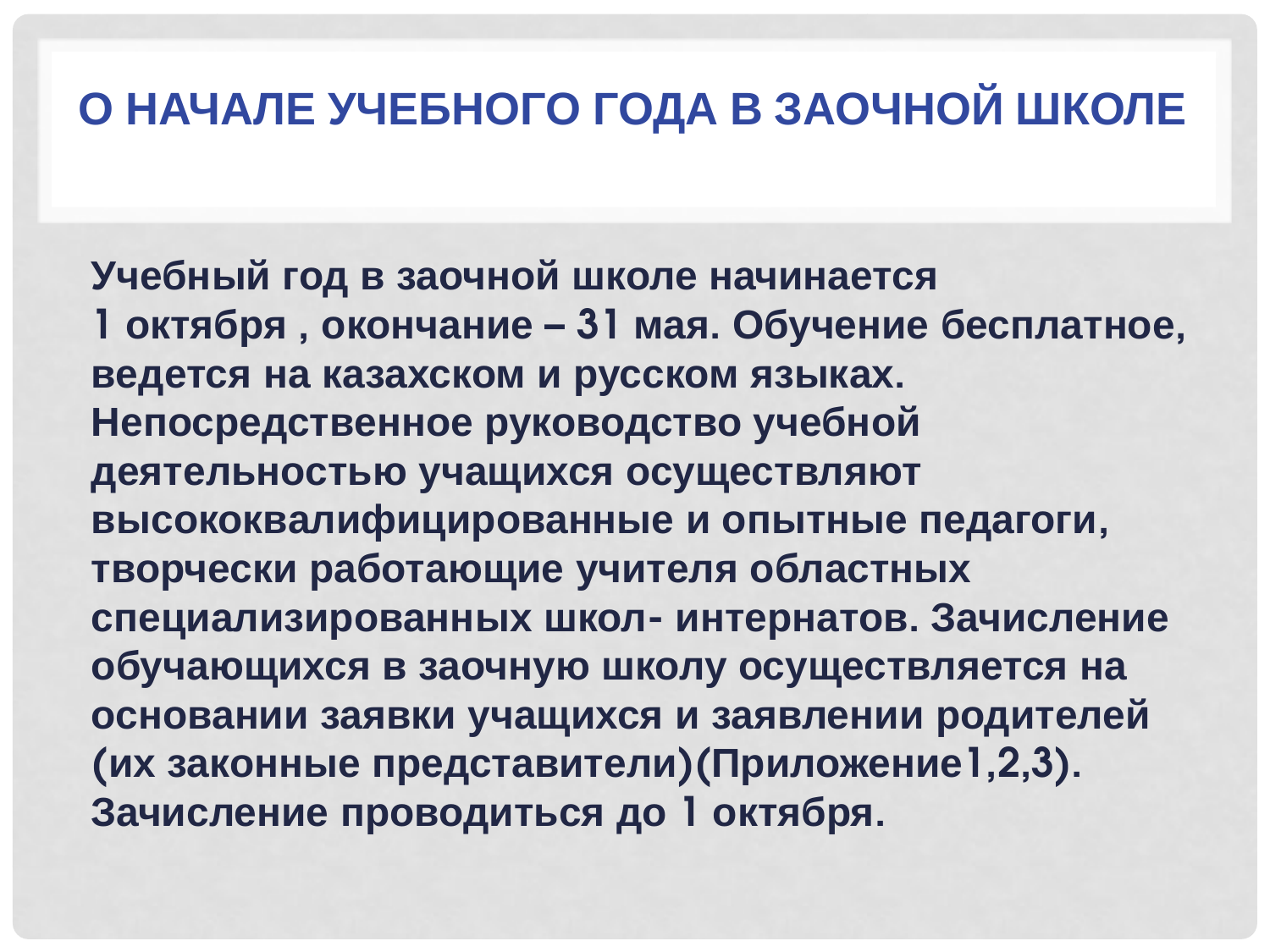

# О начале учебного года в заочной школе
	Учебный год в заочной школе начинается                       1 октября , окончание – 31 мая. Обучение бесплатное, ведется на казахском и русском языках. Непосредственное руководство учебной деятельностью учащихся осуществляют высококвалифицированные и опытные педагоги, творчески работающие учителя областных специализированных школ- интернатов. Зачисление обучающихся в заочную школу осуществляется на основании заявки учащихся и заявлении родителей (их законные представители)(Приложение1,2,3). Зачисление проводиться до 1 октября.